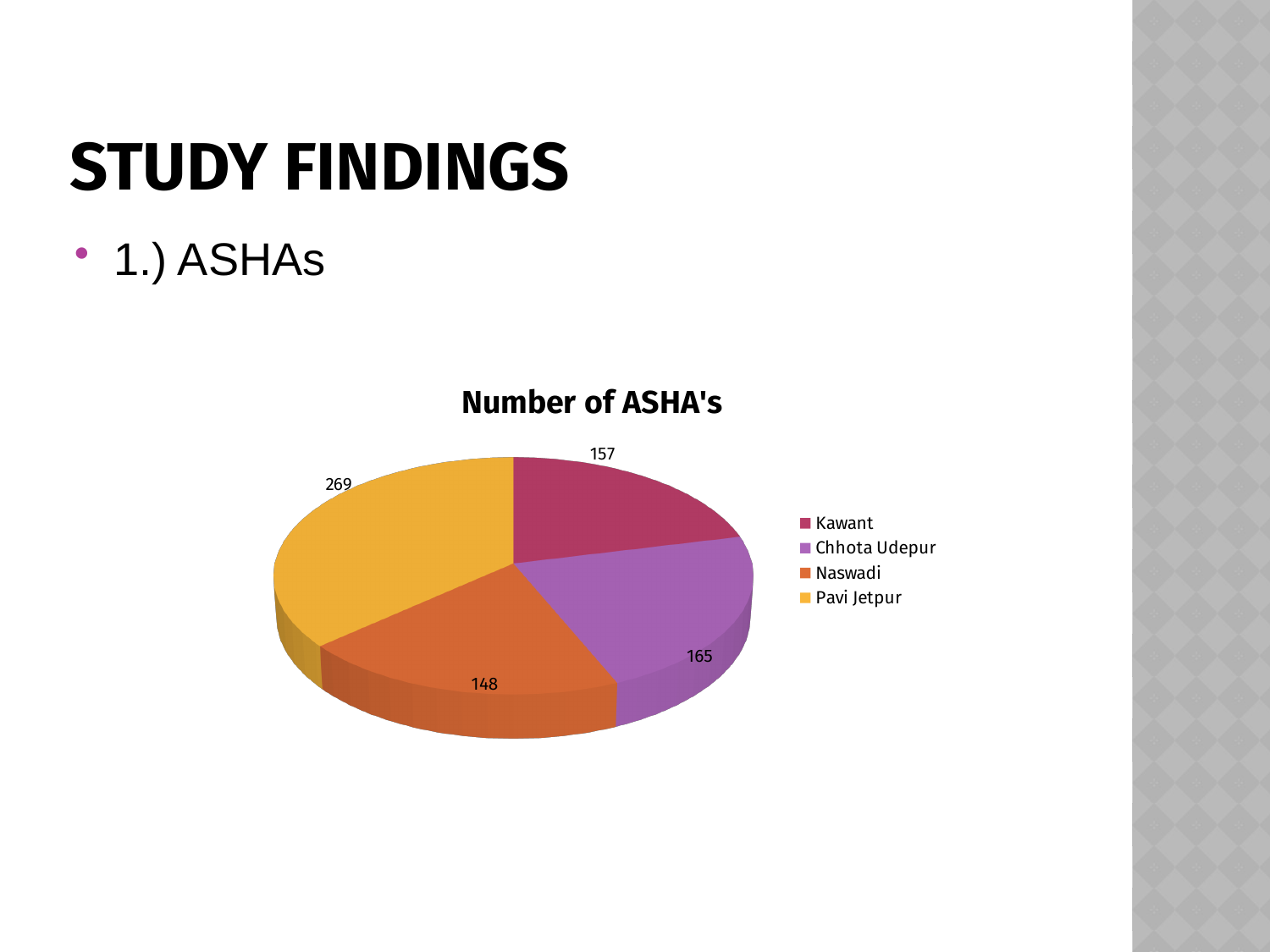

# STUDY FINDINGS
1.) ASHAs

[unsupported chart]